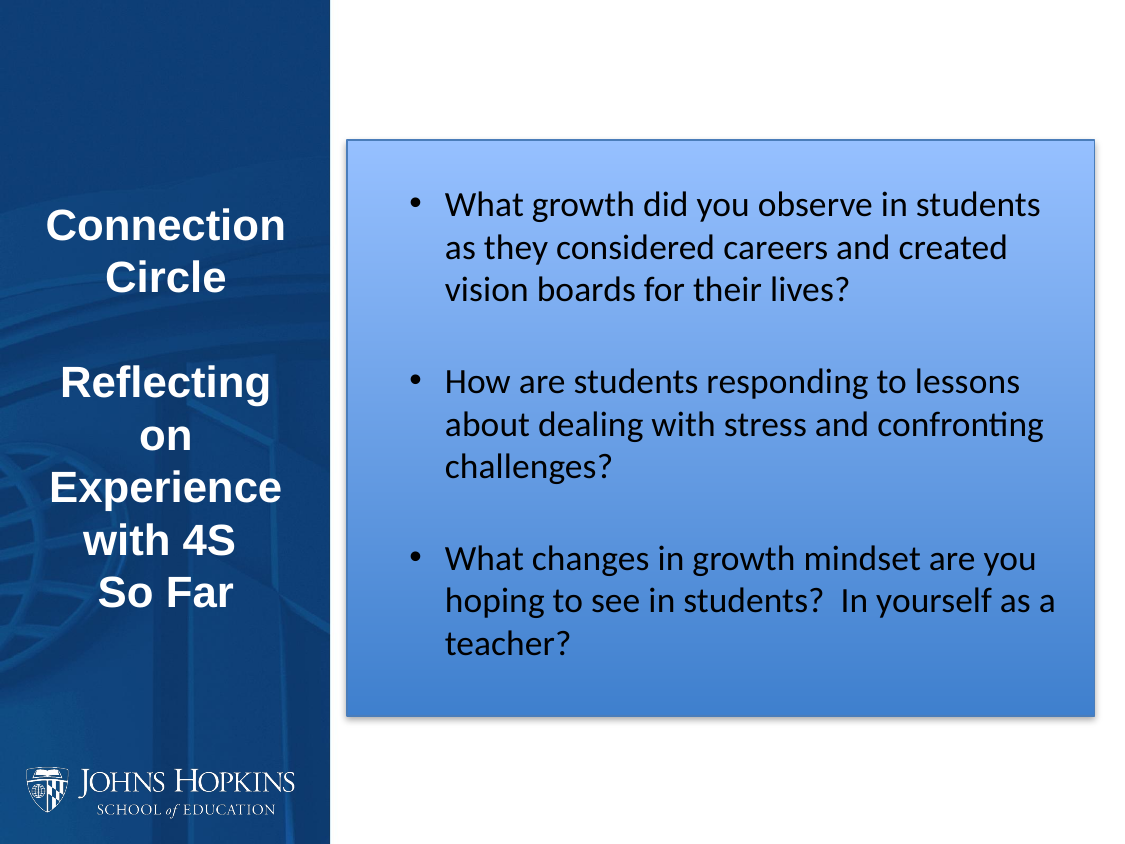

What growth did you observe in students as they considered careers and created vision boards for their lives?

How are students responding to lessons about dealing with stress and confronting challenges?

What changes in growth mindset are you hoping to see in students?  In yourself as a teacher?
Connection Circle

Reflecting on Experience with 4S
So Far